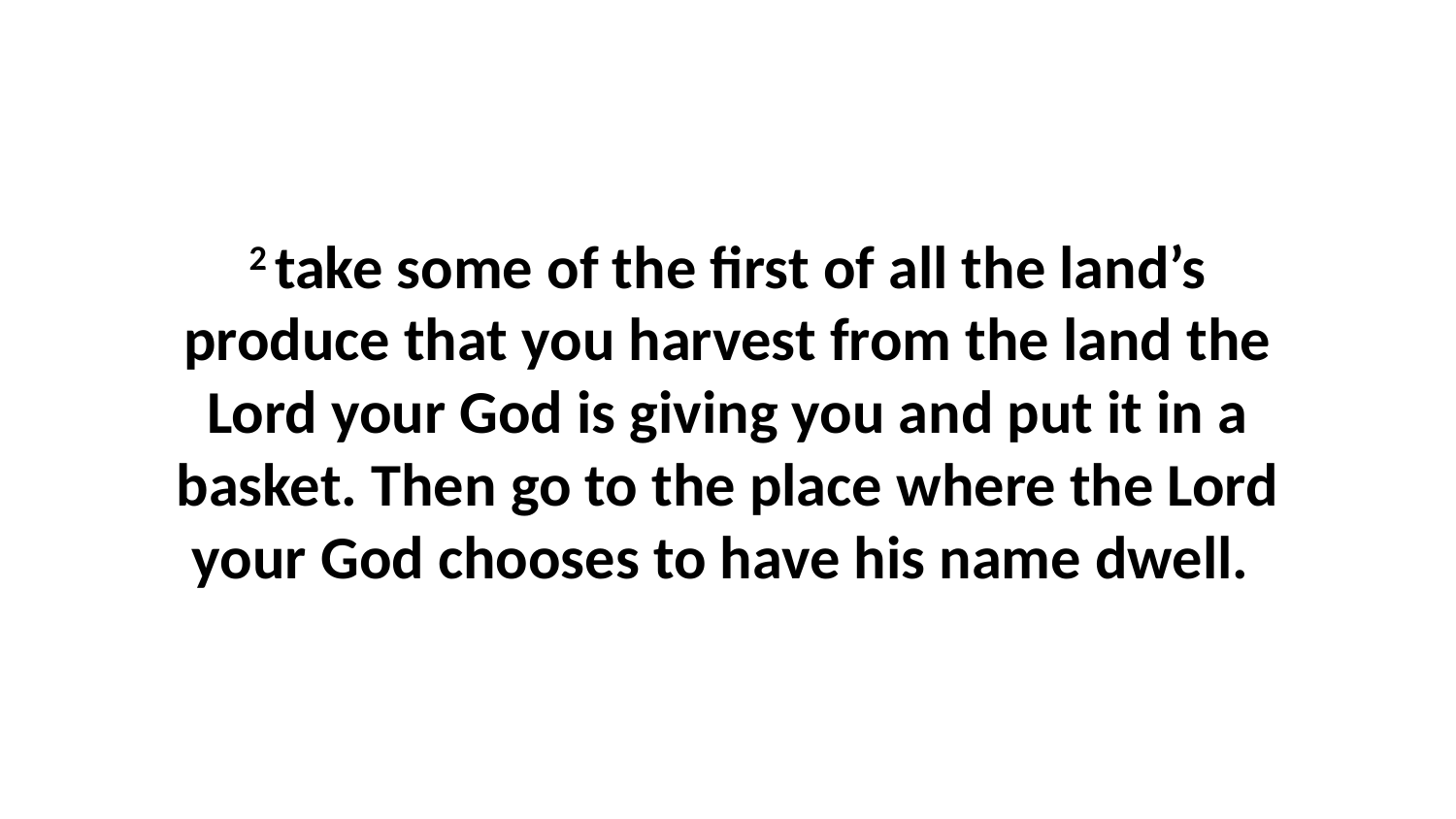

2 take some of the first of all the land’s produce that you harvest from the land the Lord your God is giving you and put it in a basket. Then go to the place where the Lord your God chooses to have his name dwell.